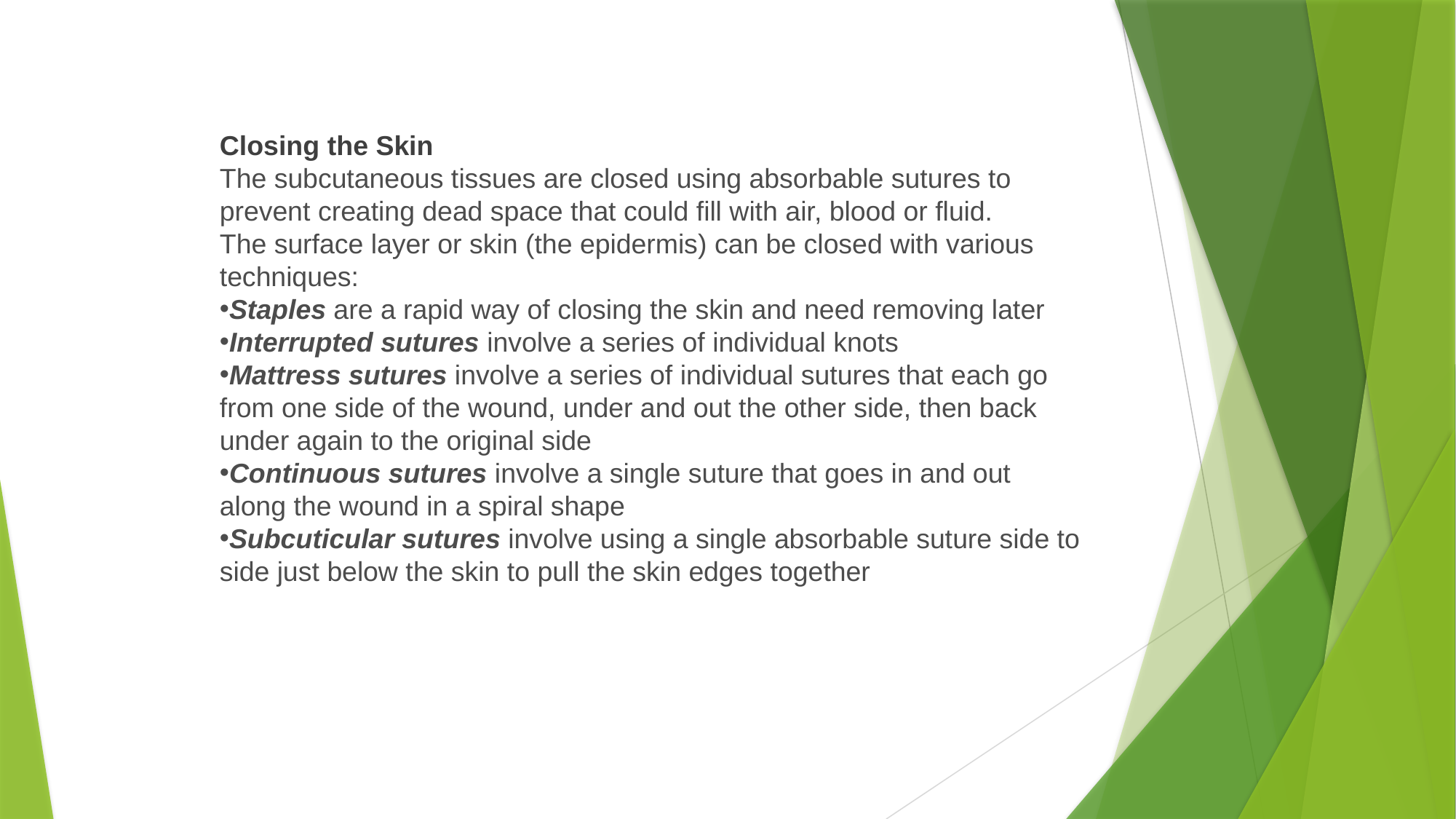

Closing the Skin
The subcutaneous tissues are closed using absorbable sutures to prevent creating dead space that could fill with air, blood or fluid.
The surface layer or skin (the epidermis) can be closed with various techniques:
Staples are a rapid way of closing the skin and need removing later
Interrupted sutures involve a series of individual knots
Mattress sutures involve a series of individual sutures that each go from one side of the wound, under and out the other side, then back under again to the original side
Continuous sutures involve a single suture that goes in and out along the wound in a spiral shape
Subcuticular sutures involve using a single absorbable suture side to side just below the skin to pull the skin edges together